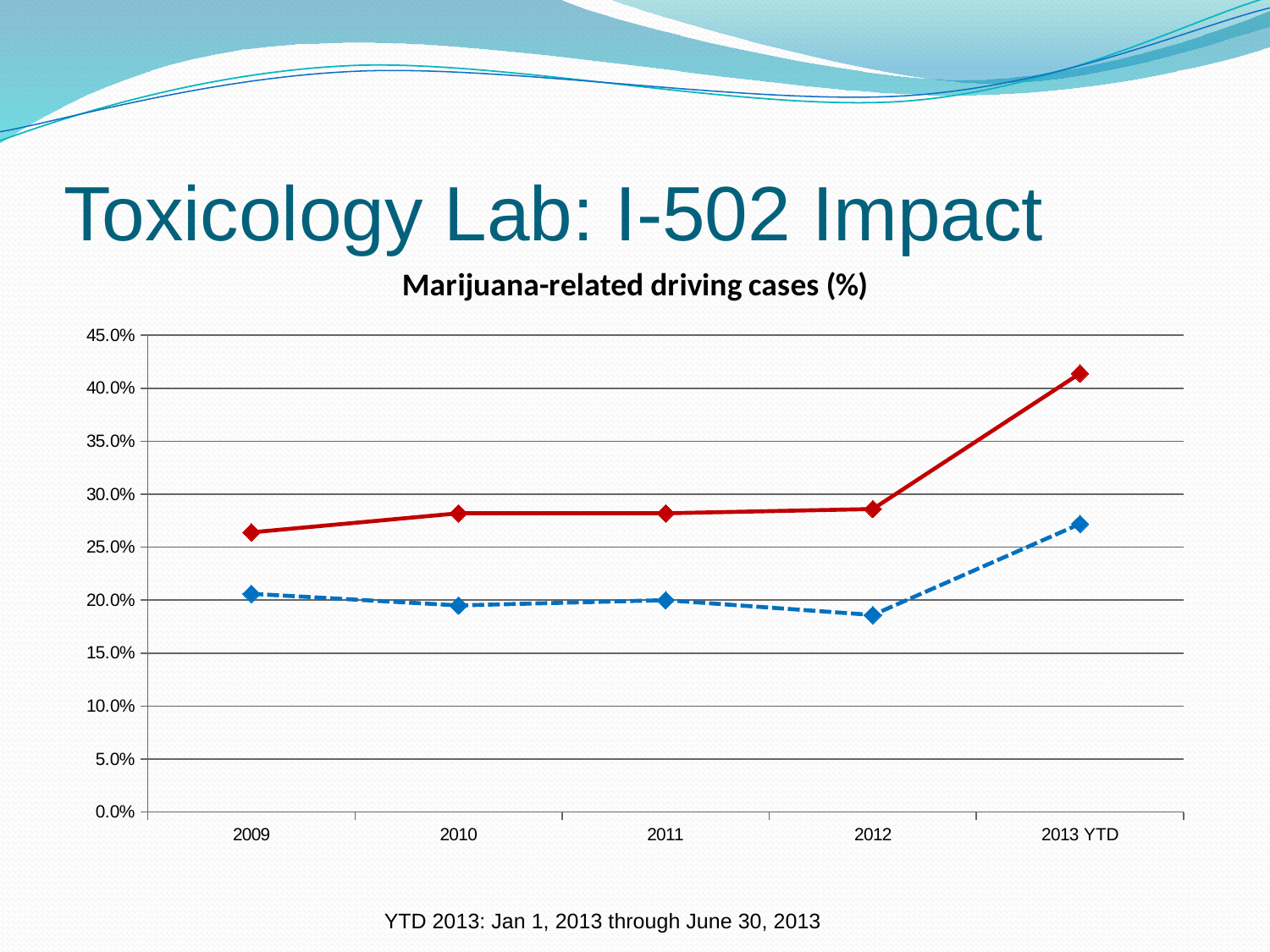

# Toxicology Lab: I-502 Impact

### Chart: Marijuana-related driving cases (%)

| Category | Marijuana-related driving cases |  |
|---|---|---|
| 2009 | 0.264 | 0.20600000000000004 |
| 2010 | 0.2820000000000001 | 0.19500000000000006 |
| 2011 | 0.2820000000000001 | 0.2 |
| 2012 | 0.2860000000000003 | 0.18600000000000022 |
| 2013 YTD | 0.4140000000000003 | 0.272 |
YTD 2013: Jan 1, 2013 through June 30, 2013